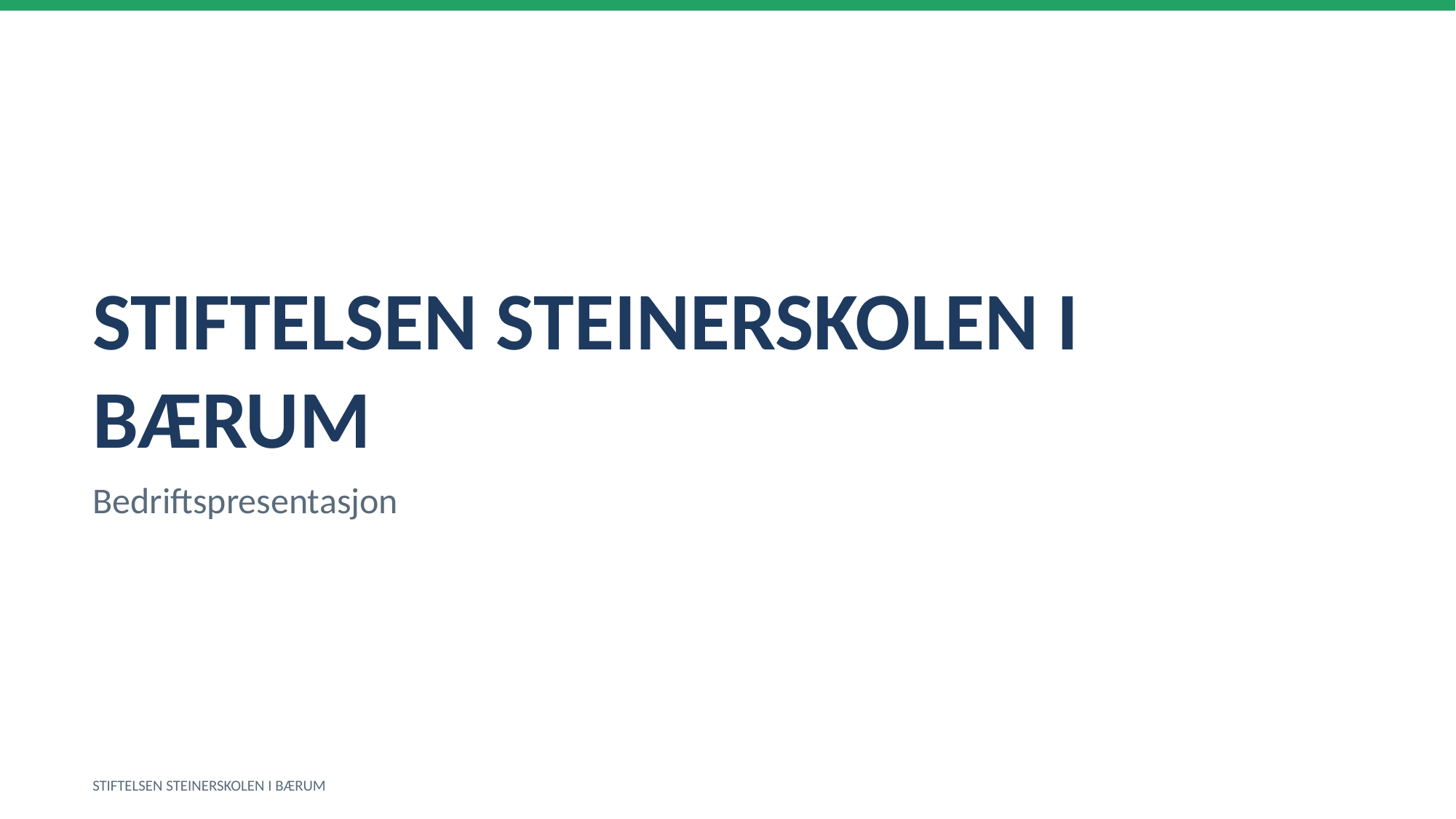

STIFTELSEN STEINERSKOLEN I BÆRUM
Bedriftspresentasjon
STIFTELSEN STEINERSKOLEN I BÆRUM